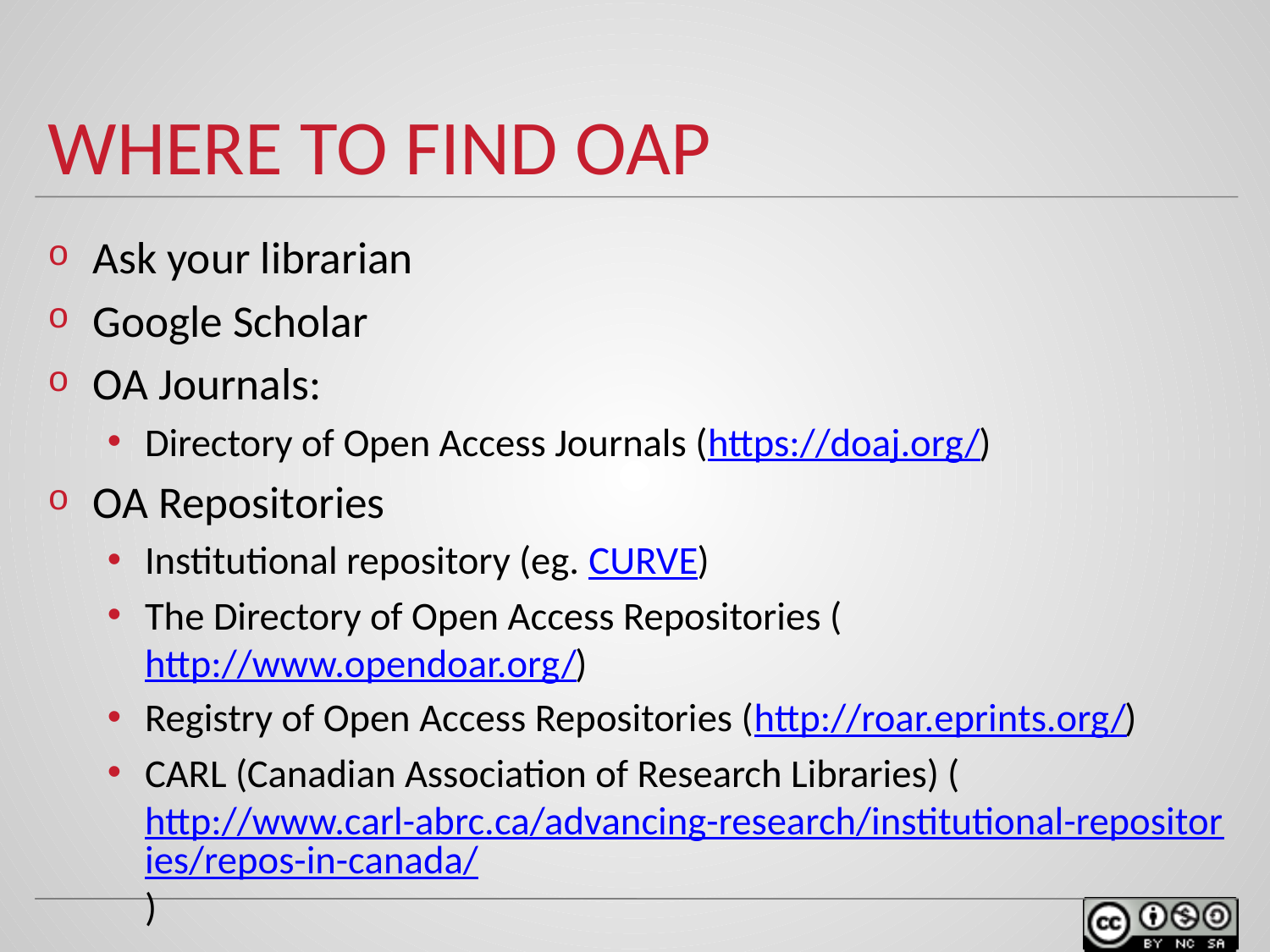

# Where to find OAP
Ask your librarian
Google Scholar
OA Journals:
Directory of Open Access Journals (https://doaj.org/)
OA Repositories
Institutional repository (eg. CURVE)
The Directory of Open Access Repositories (http://www.opendoar.org/)
Registry of Open Access Repositories (http://roar.eprints.org/)
CARL (Canadian Association of Research Libraries) (http://www.carl-abrc.ca/advancing-research/institutional-repositories/repos-in-canada/)